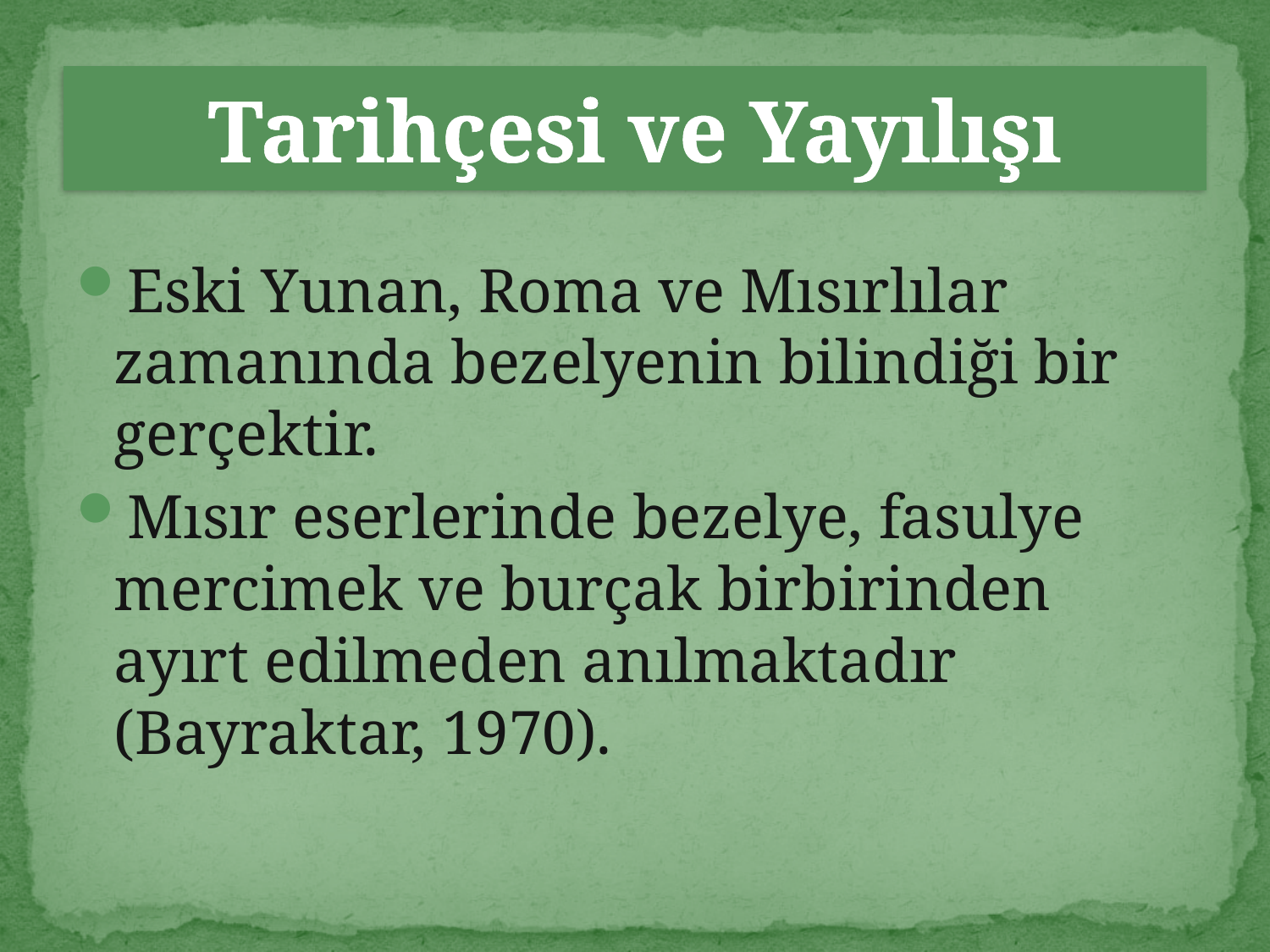

# Tarihçesi ve Yayılışı
Eski Yunan, Roma ve Mısırlılar zamanında bezelyenin bilindiği bir gerçektir.
Mısır eserlerinde bezelye, fasulye mercimek ve burçak birbirinden ayırt edilmeden anılmaktadır (Bayraktar, 1970).